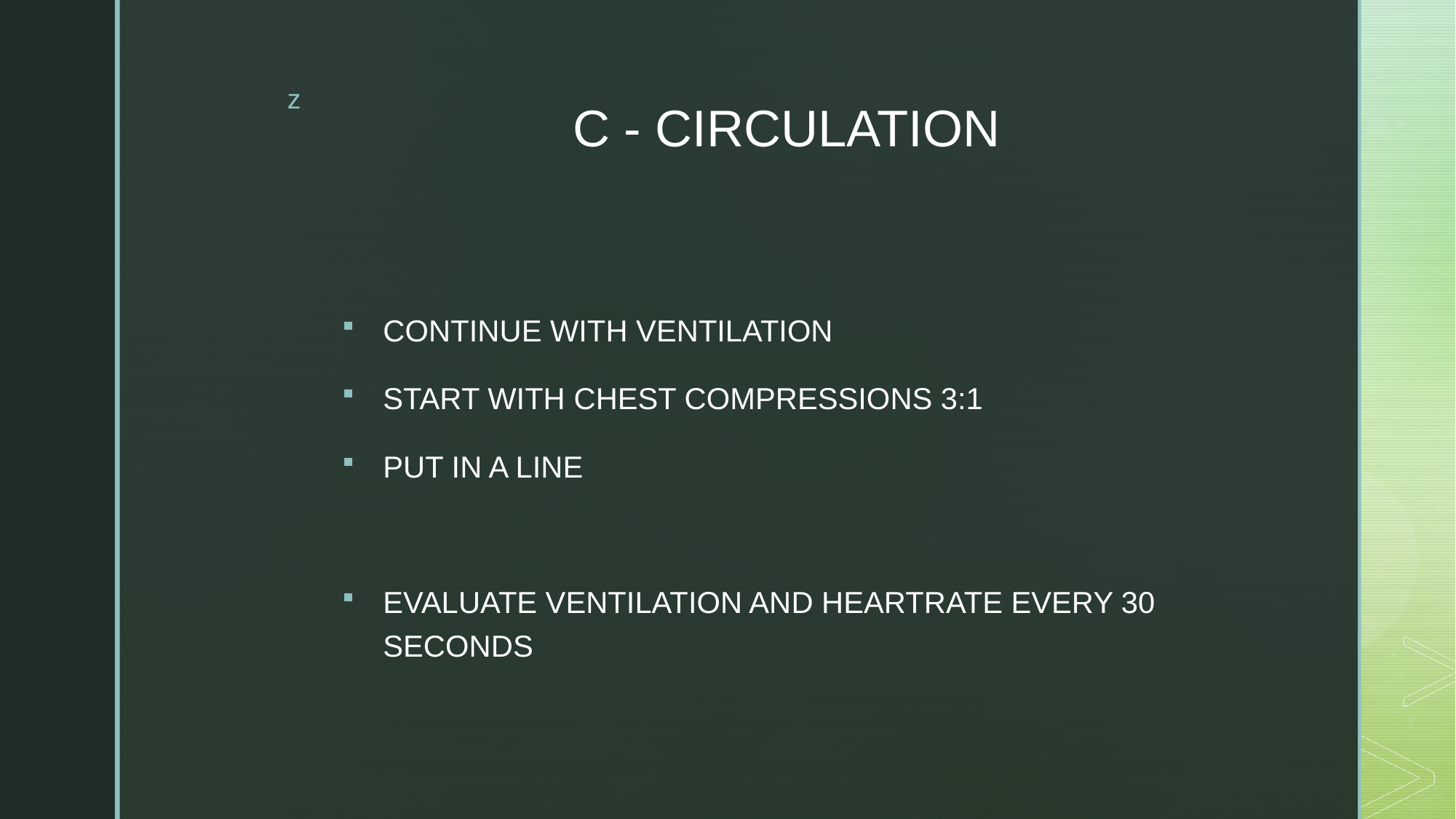

# C - CIRCULATION
CONTINUE WITH VENTILATION
START WITH CHEST COMPRESSIONS 3:1
PUT IN A LINE

EVALUATE VENTILATION AND HEARTRATE EVERY 30 SECONDS